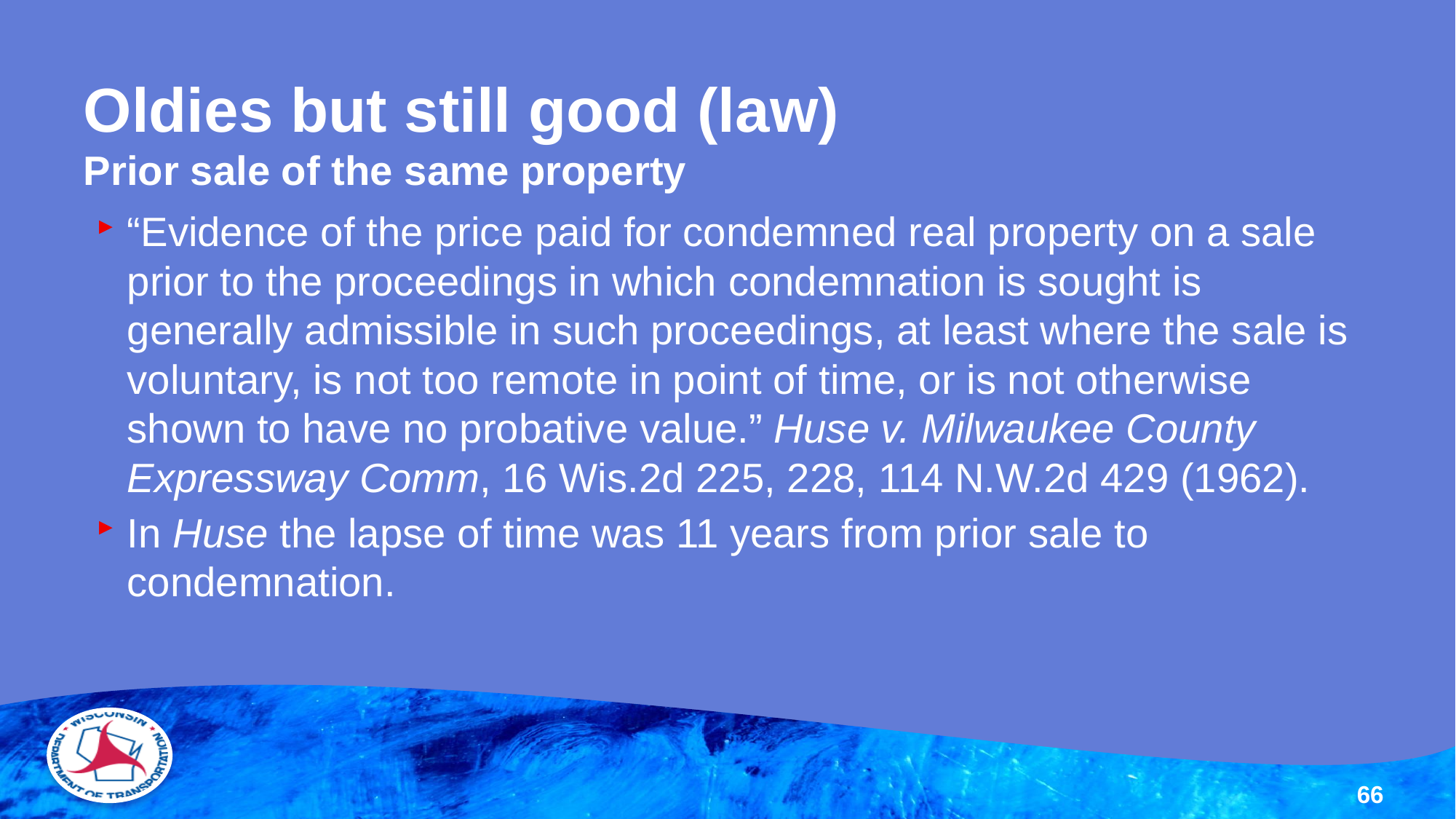

# Oldies but still good (law) Prior sale of the same property
“Evidence of the price paid for condemned real property on a sale prior to the proceedings in which condemnation is sought is generally admissible in such proceedings, at least where the sale is voluntary, is not too remote in point of time, or is not otherwise shown to have no probative value.” Huse v. Milwaukee County Expressway Comm, 16 Wis.2d 225, 228, 114 N.W.2d 429 (1962).
In Huse the lapse of time was 11 years from prior sale to condemnation.

66